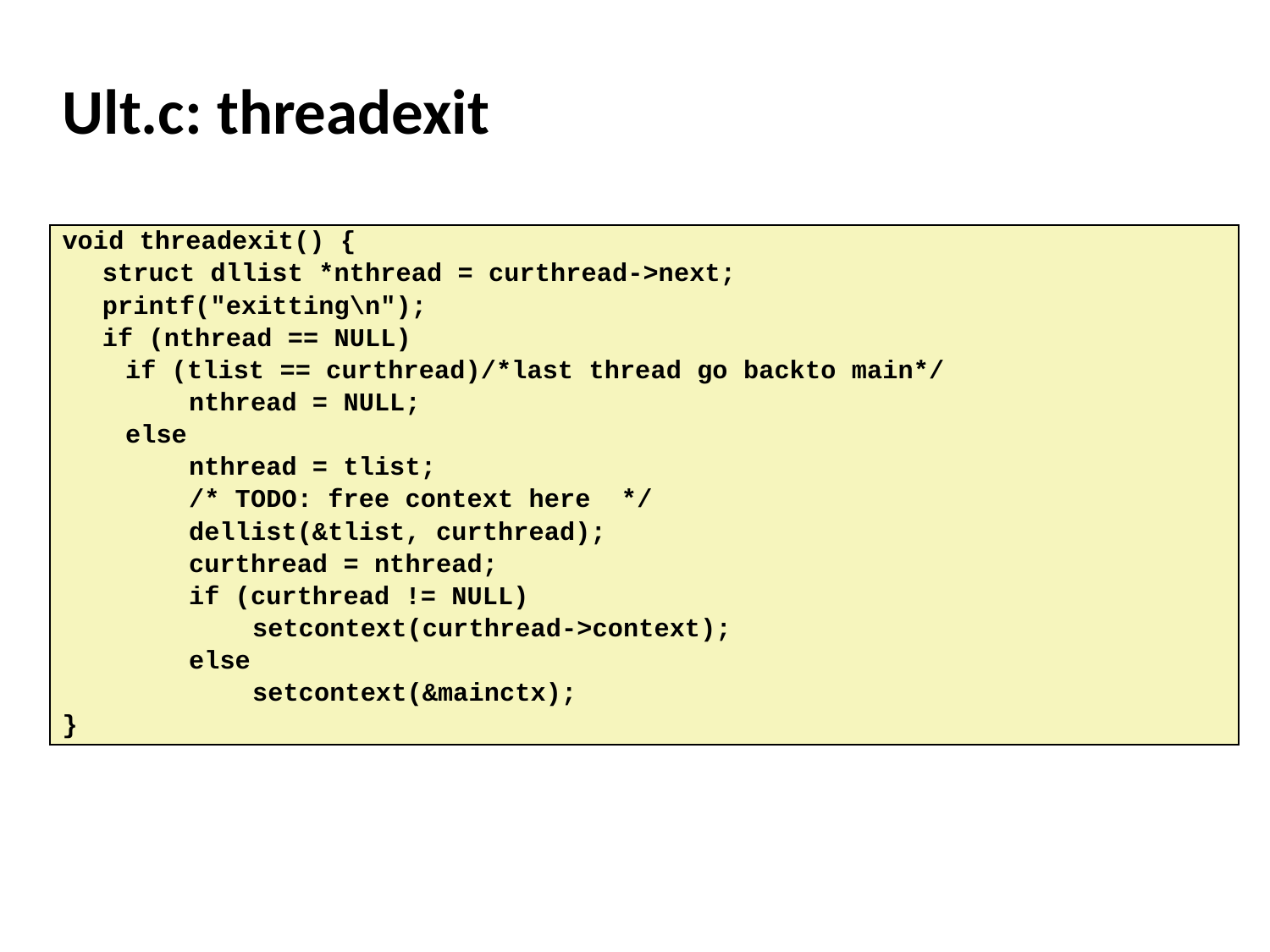

# Ult.c: threadexit
void threadexit() {
	struct dllist *nthread = curthread->next;
	printf("exitting\n");
	if (nthread == NULL)
		if (tlist == curthread)/*last thread go backto main*/
			nthread = NULL;
		else
			nthread = tlist;
			/* TODO: free context here  */
			dellist(&tlist, curthread);
			curthread = nthread;
			if (curthread != NULL)
				setcontext(curthread->context);
			else
				setcontext(&mainctx);
}